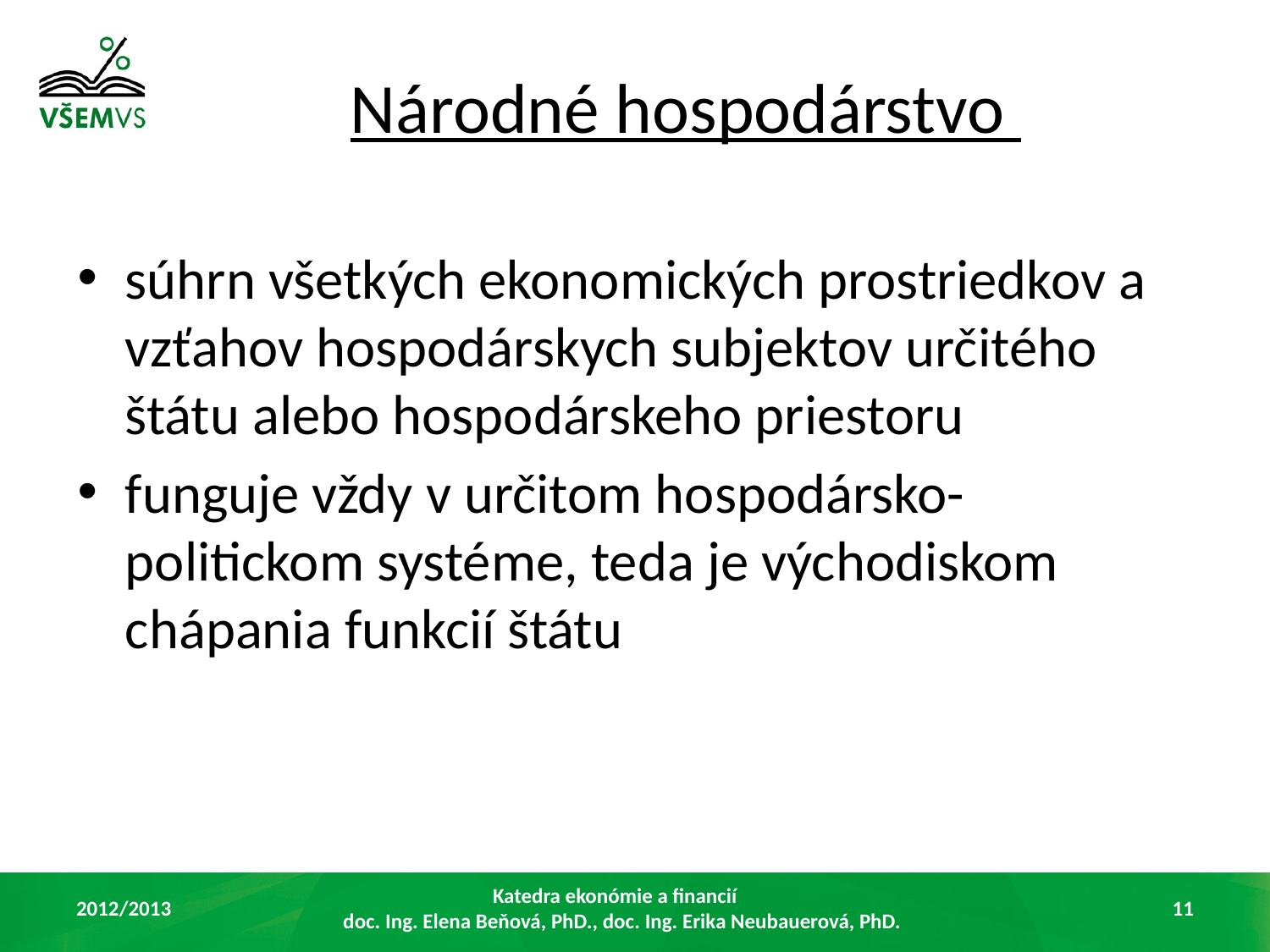

# Národné hospodárstvo
súhrn všetkých ekonomických prostriedkov a vzťahov hospodárskych subjektov určitého štátu alebo hospodárskeho priestoru
funguje vždy v určitom hospodársko-politickom systéme, teda je východiskom chápania funkcií štátu

2012/2013
Katedra ekonómie a financií
 doc. Ing. Elena Beňová, PhD., doc. Ing. Erika Neubauerová, PhD.
11